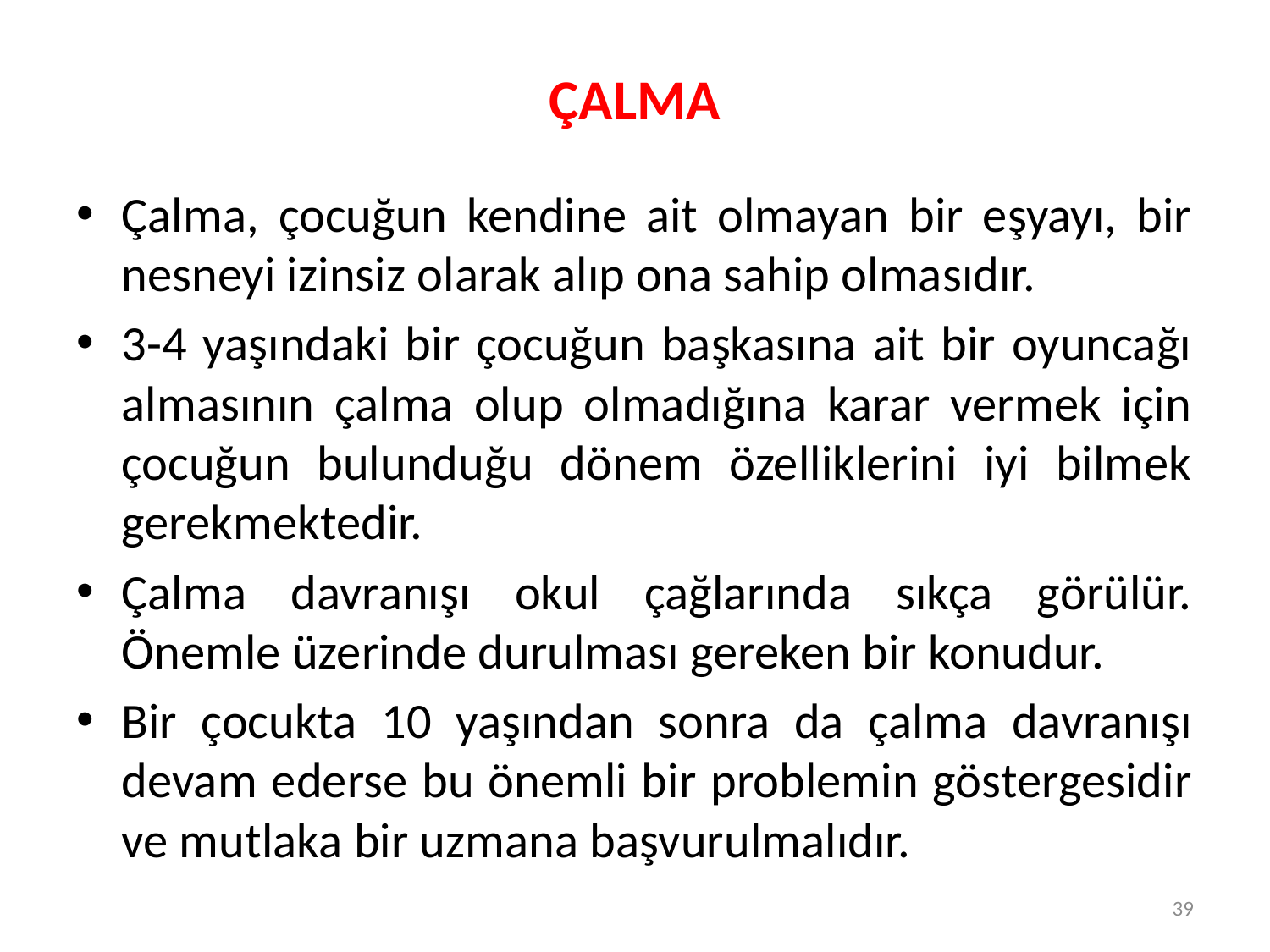

# ÇALMA
Çalma, çocuğun kendine ait olmayan bir eşyayı, bir nesneyi izinsiz olarak alıp ona sahip olmasıdır.
3-4 yaşındaki bir çocuğun başkasına ait bir oyuncağı almasının çalma olup olmadığına karar vermek için çocuğun bulunduğu dönem özelliklerini iyi bilmek gerekmektedir.
Çalma davranışı okul çağlarında sıkça görülür. Önemle üzerinde durulması gereken bir konudur.
Bir çocukta 10 yaşından sonra da çalma davranışı devam ederse bu önemli bir problemin göstergesidir ve mutlaka bir uzmana başvurulmalıdır.
39